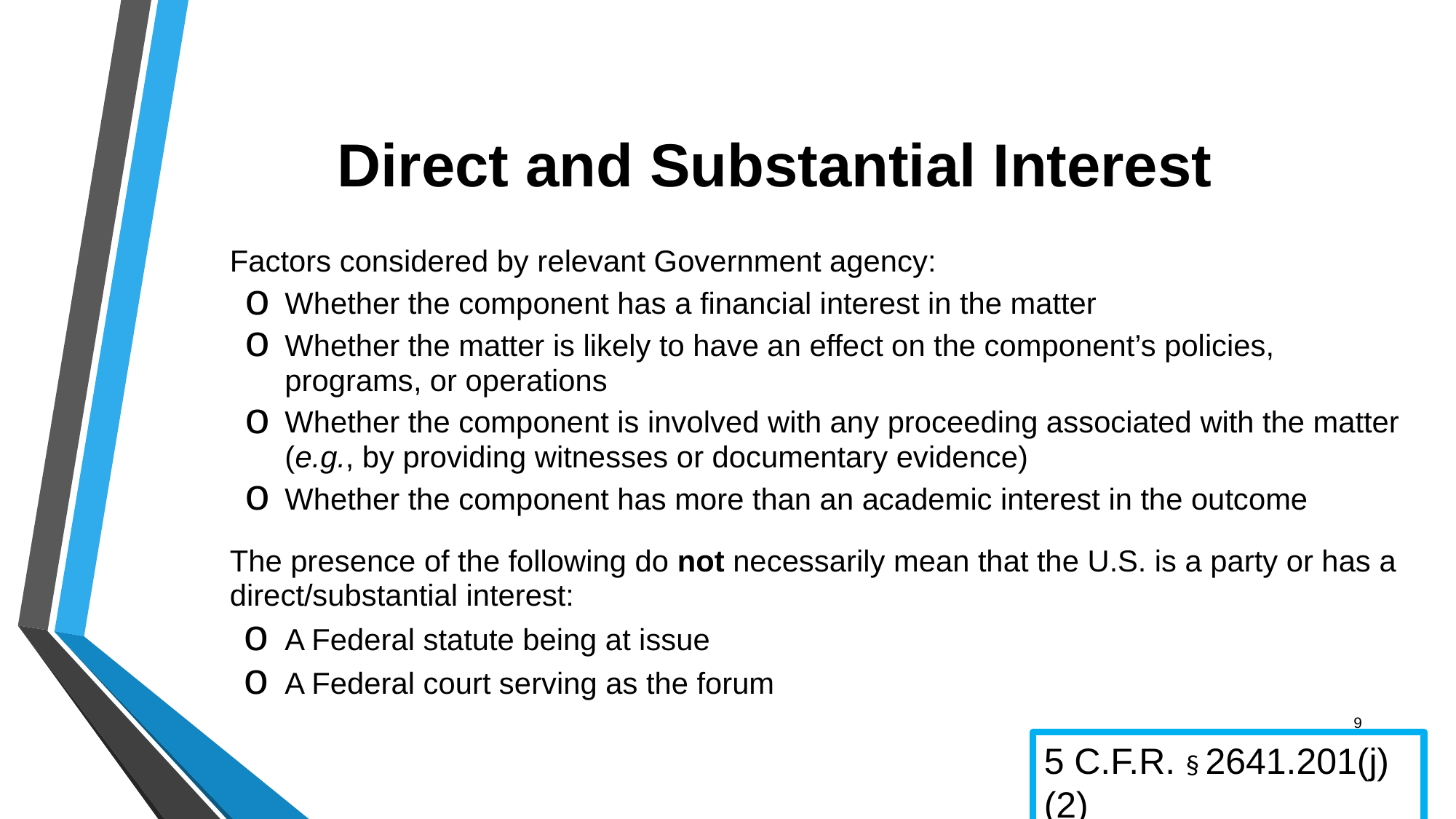

# Direct and Substantial Interest
Factors considered by relevant Government agency:
Whether the component has a financial interest in the matter
Whether the matter is likely to have an effect on the component’s policies, programs, or operations
Whether the component is involved with any proceeding associated with the matter (e.g., by providing witnesses or documentary evidence)
Whether the component has more than an academic interest in the outcome
The presence of the following do not necessarily mean that the U.S. is a party or has a direct/substantial interest:
A Federal statute being at issue
A Federal court serving as the forum
9
5 C.F.R. § 2641.201(j)(2)